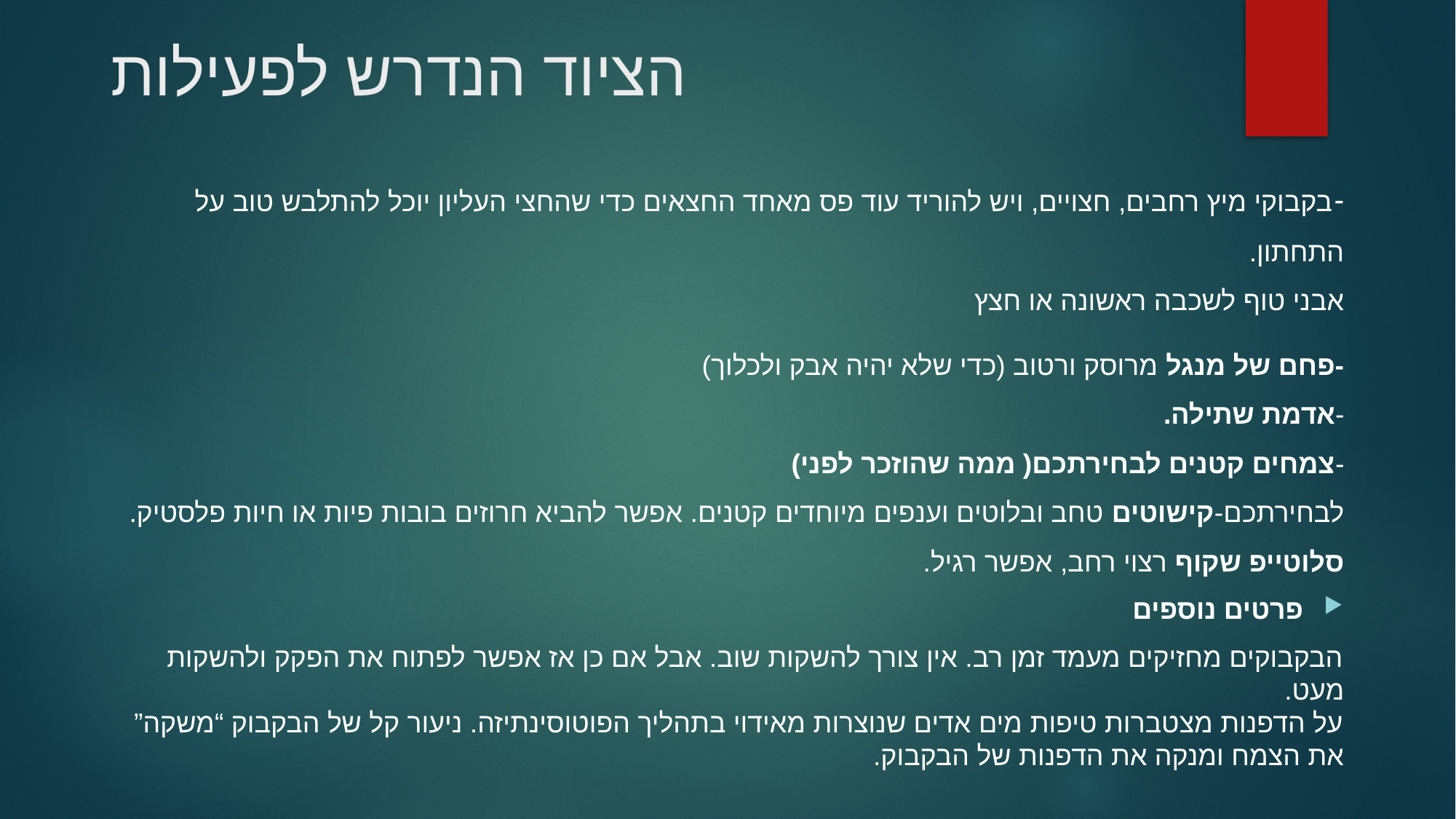

# הציוד הנדרש לפעילות
-בקבוקי מיץ רחבים, חצויים, ויש להוריד עוד פס מאחד החצאים כדי שהחצי העליון יוכל להתלבש טוב על התחתון.
אבני טוף לשכבה ראשונה או חצץ
-פחם של מנגל מרוסק ורטוב (כדי שלא יהיה אבק ולכלוך)
-אדמת שתילה.
-צמחים קטנים לבחירתכם( ממה שהוזכר לפני)
לבחירתכם-קישוטים טחב ובלוטים וענפים מיוחדים קטנים. אפשר להביא חרוזים בובות פיות או חיות פלסטיק.
סלוטייפ שקוף רצוי רחב, אפשר רגיל.
פרטים נוספים
הבקבוקים מחזיקים מעמד זמן רב. אין צורך להשקות שוב. אבל אם כן אז אפשר לפתוח את הפקק ולהשקות מעט.
על הדפנות מצטברות טיפות מים אדים שנוצרות מאידוי בתהליך הפוטוסינתיזה. ניעור קל של הבקבוק “משקה” את הצמח ומנקה את הדפנות של הבקבוק.